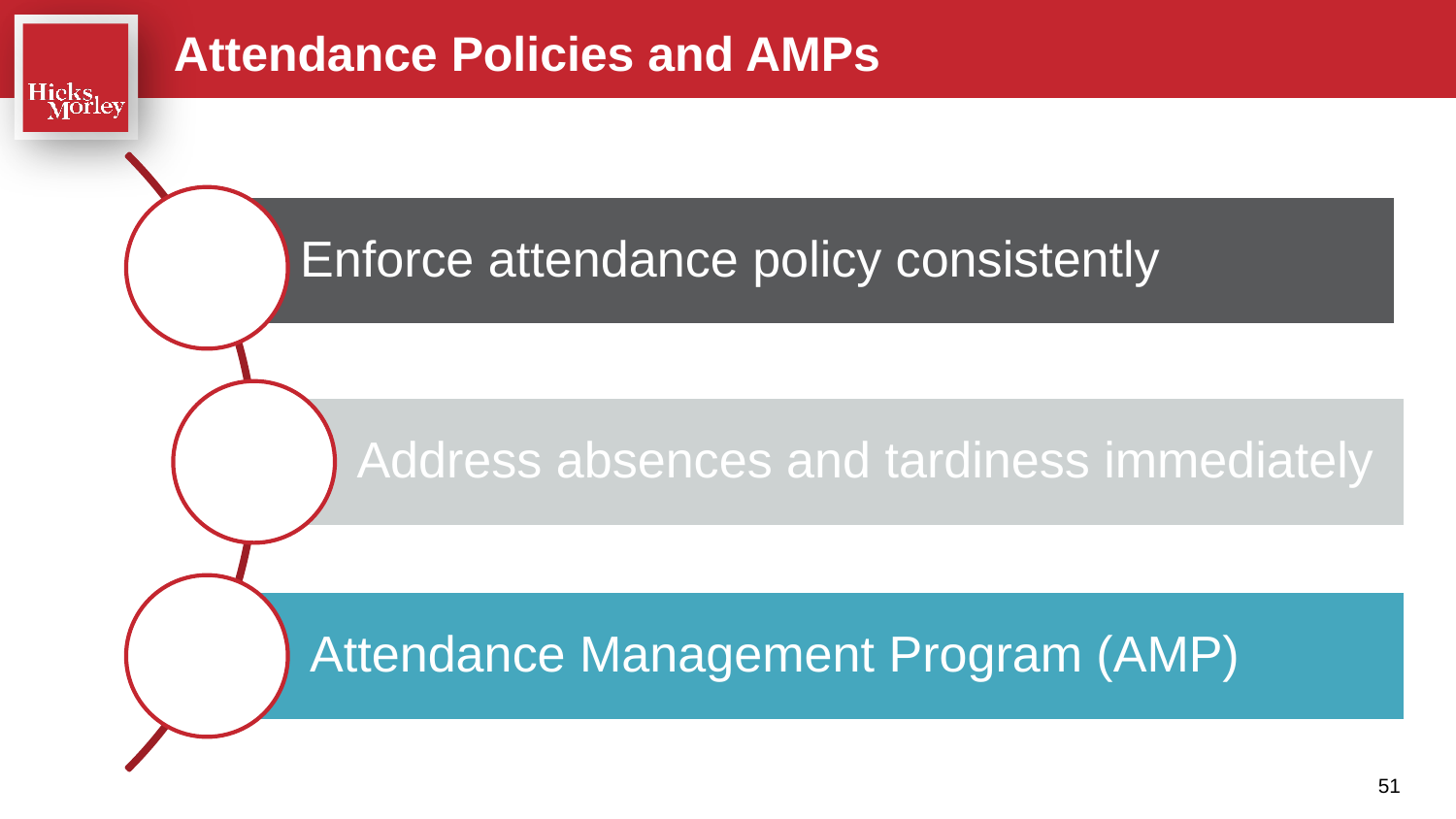

Attendance Policies and AMPs

Enforce attendance policy consistently

Address absences and tardiness immediately

Attendance Management Program (AMP)

51